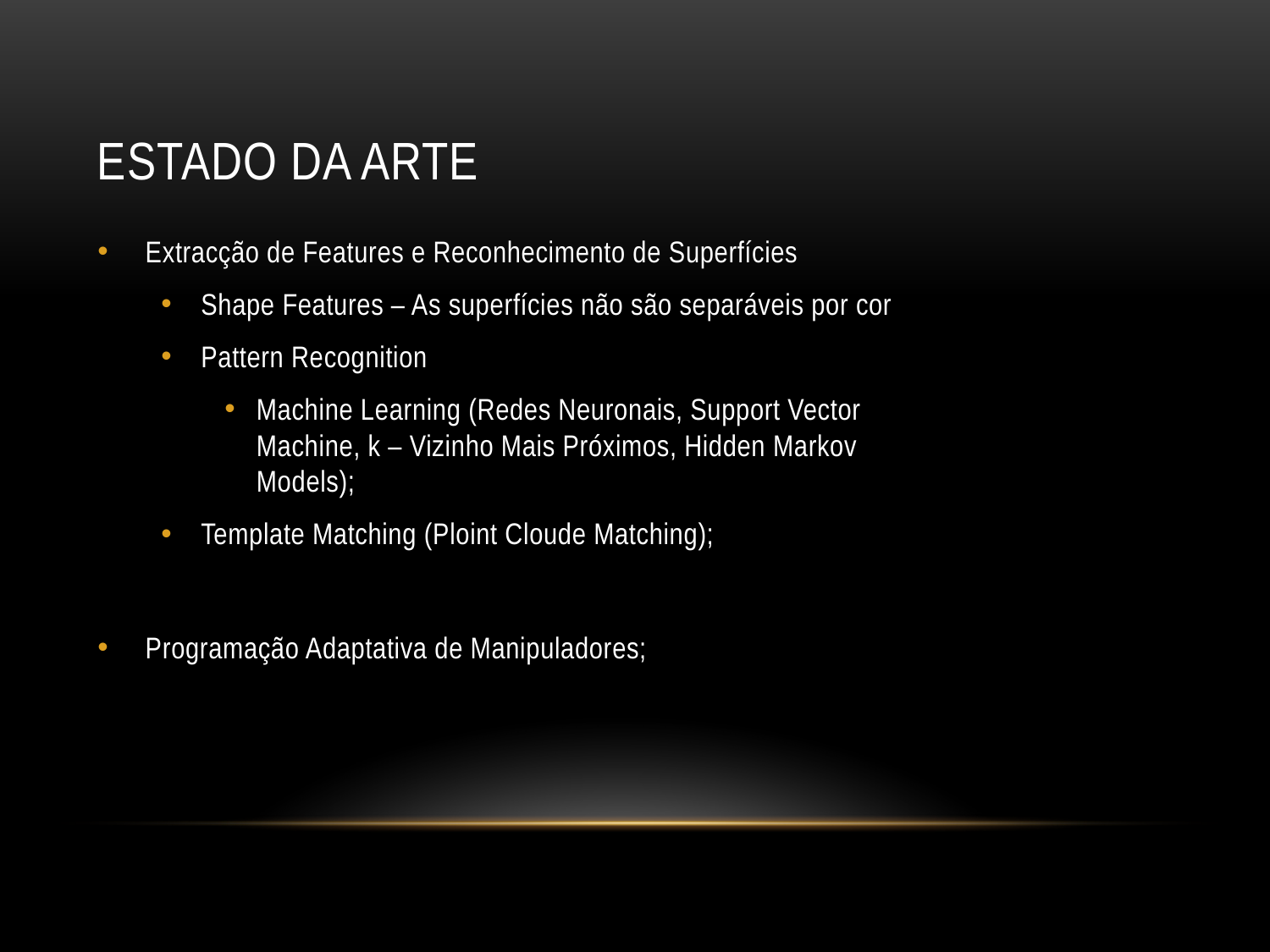

# Estado da Arte
Extracção de Features e Reconhecimento de Superfícies
Shape Features – As superfícies não são separáveis por cor
Pattern Recognition
Machine Learning (Redes Neuronais, Support Vector Machine, k – Vizinho Mais Próximos, Hidden Markov Models);
Template Matching (Ploint Cloude Matching);

Programação Adaptativa de Manipuladores;